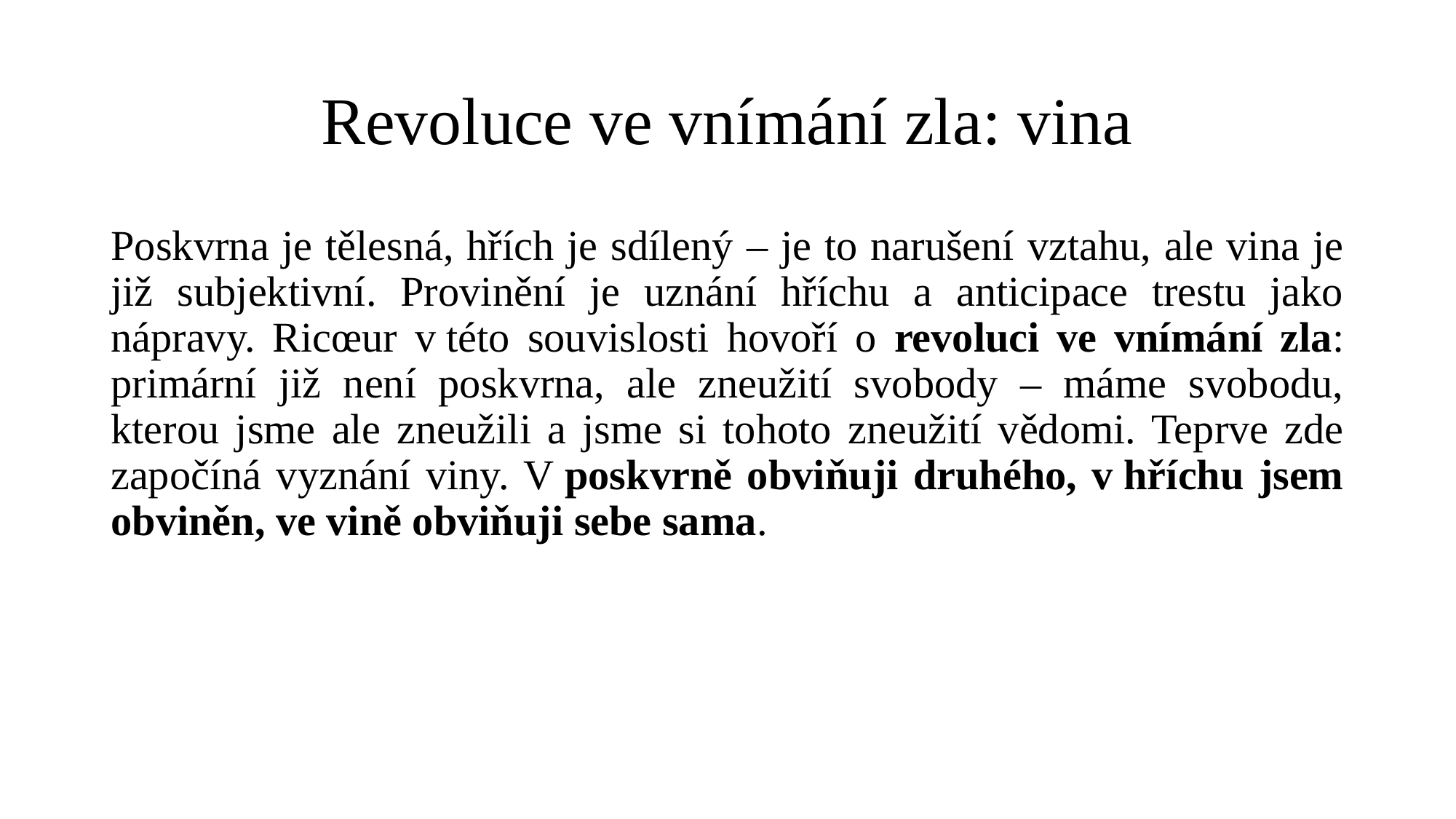

# Revoluce ve vnímání zla: vina
Poskvrna je tělesná, hřích je sdílený – je to narušení vztahu, ale vina je již subjektivní. Provinění je uznání hříchu a anticipace trestu jako nápravy. Ricœur v této souvislosti hovoří o revoluci ve vnímání zla: primární již není poskvrna, ale zneužití svobody – máme svobodu, kterou jsme ale zneužili a jsme si tohoto zneužití vědomi. Teprve zde započíná vyznání viny. V poskvrně obviňuji druhého, v hříchu jsem obviněn, ve vině obviňuji sebe sama.